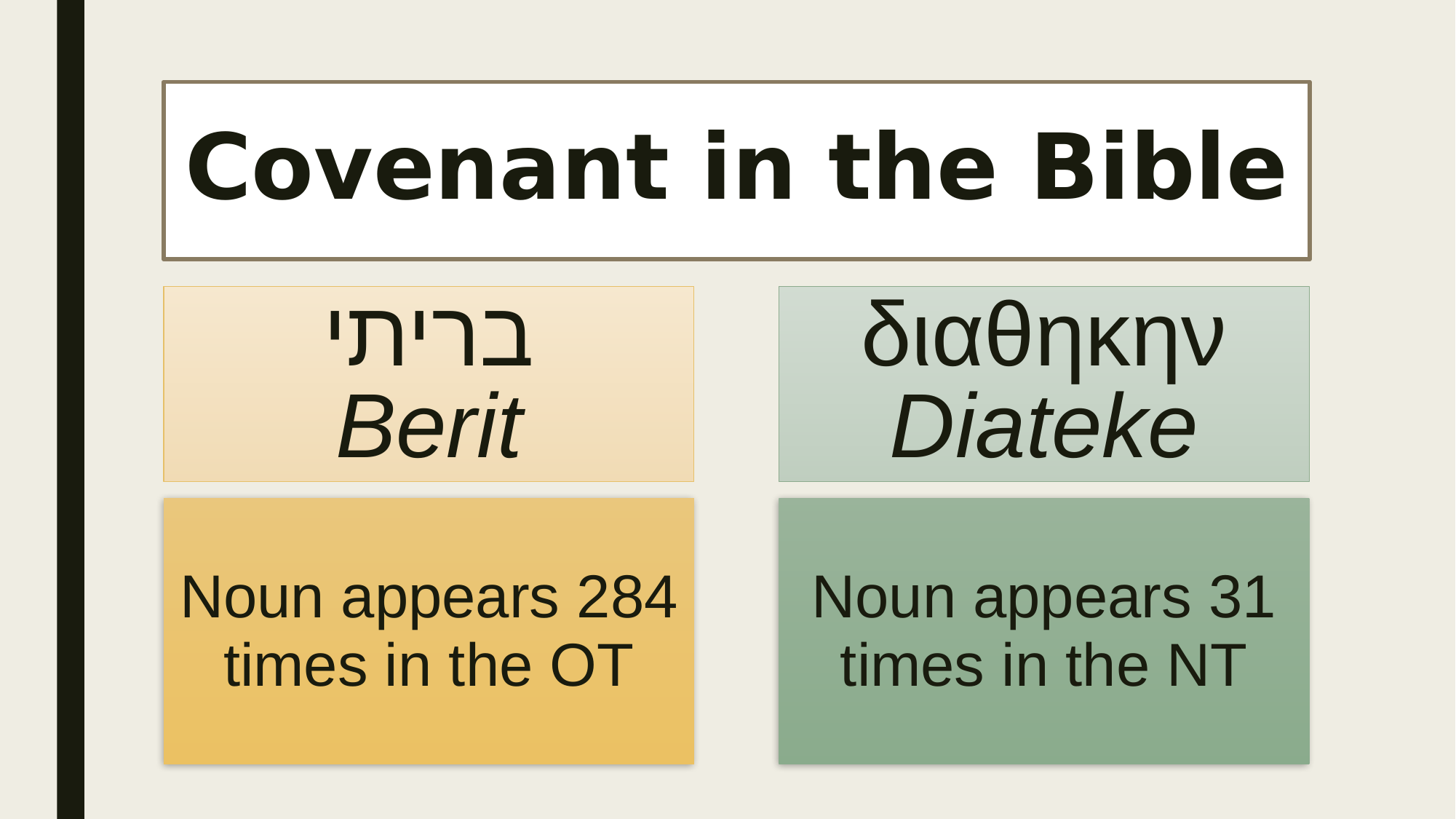

# Covenant in the Bible
בריתי
Berit
διαθηκην
Diateke
Noun appears 284 times in the OT
Noun appears 31 times in the NT